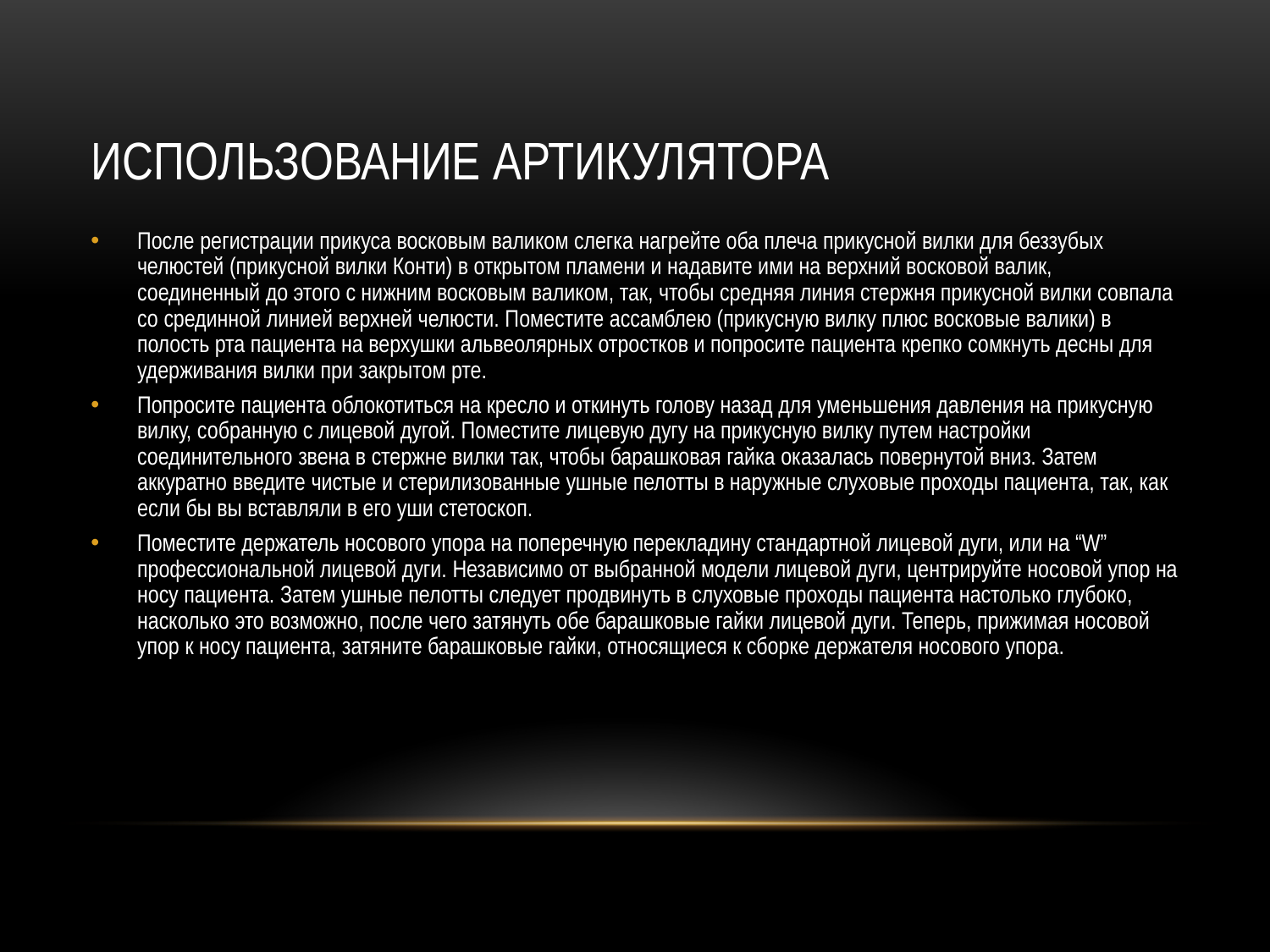

# Использование артикулятора
После регистрации прикуса восковым валиком слегка нагрейте оба плеча прикусной вилки для беззубых челюстей (прикусной вилки Конти) в открытом пламени и надавите ими на верхний восковой валик, соединенный до этого с нижним восковым валиком, так, чтобы средняя линия стержня прикусной вилки совпала со срединной линией верхней челюсти. Поместите ассамблею (прикусную вилку плюс восковые валики) в полость рта пациента на верхушки альвеолярных отростков и попросите пациента крепко сомкнуть десны для удерживания вилки при закрытом рте.
Попросите пациента облокотиться на кресло и откинуть голову назад для уменьшения давления на прикусную вилку, собранную с лицевой дугой. Поместите лицевую дугу на прикусную вилку путем настройки соединительного звена в стержне вилки так, чтобы барашковая гайка оказалась повернутой вниз. Затем аккуратно введите чистые и стерилизованные ушные пелотты в наружные слуховые проходы пациента, так, как если бы вы вставляли в его уши стетоскоп.
Поместите держатель носового упора на поперечную перекладину стандартной лицевой дуги, или на “W” профессиональной лицевой дуги. Независимо от выбранной модели лицевой дуги, центрируйте носовой упор на носу пациента. Затем ушные пелотты следует продвинуть в слуховые проходы пациента настолько глубоко, насколько это возможно, после чего затянуть обе барашковые гайки лицевой дуги. Теперь, прижимая носовой упор к носу пациента, затяните барашковые гайки, относящиеся к сборке держателя носового упора.